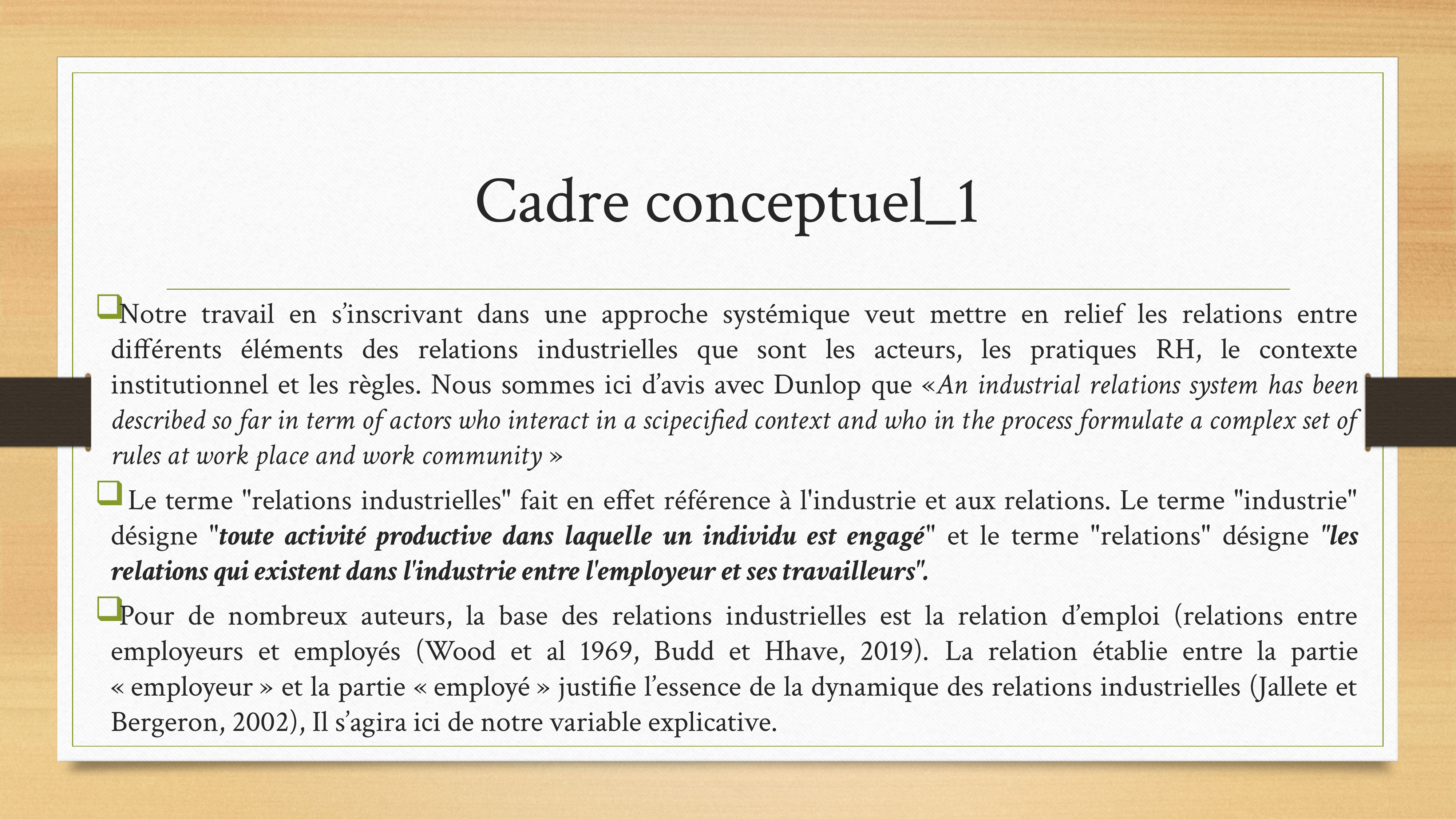

# Cadre conceptuel_1
Notre travail en s’inscrivant dans une approche systémique veut mettre en relief les relations entre différents éléments des relations industrielles que sont les acteurs, les pratiques RH, le contexte institutionnel et les règles. Nous sommes ici d’avis avec Dunlop que «An industrial relations system has been described so far in term of actors who interact in a scipecified context and who in the process formulate a complex set of rules at work place and work community »
 Le terme "relations industrielles" fait en effet référence à l'industrie et aux relations. Le terme "industrie" désigne "toute activité productive dans laquelle un individu est engagé" et le terme "relations" désigne "les relations qui existent dans l'industrie entre l'employeur et ses travailleurs".
Pour de nombreux auteurs, la base des relations industrielles est la relation d’emploi (relations entre employeurs et employés (Wood et al 1969, Budd et Hhave, 2019). La relation établie entre la partie « employeur » et la partie « employé » justifie l’essence de la dynamique des relations industrielles (Jallete et Bergeron, 2002), Il s’agira ici de notre variable explicative.